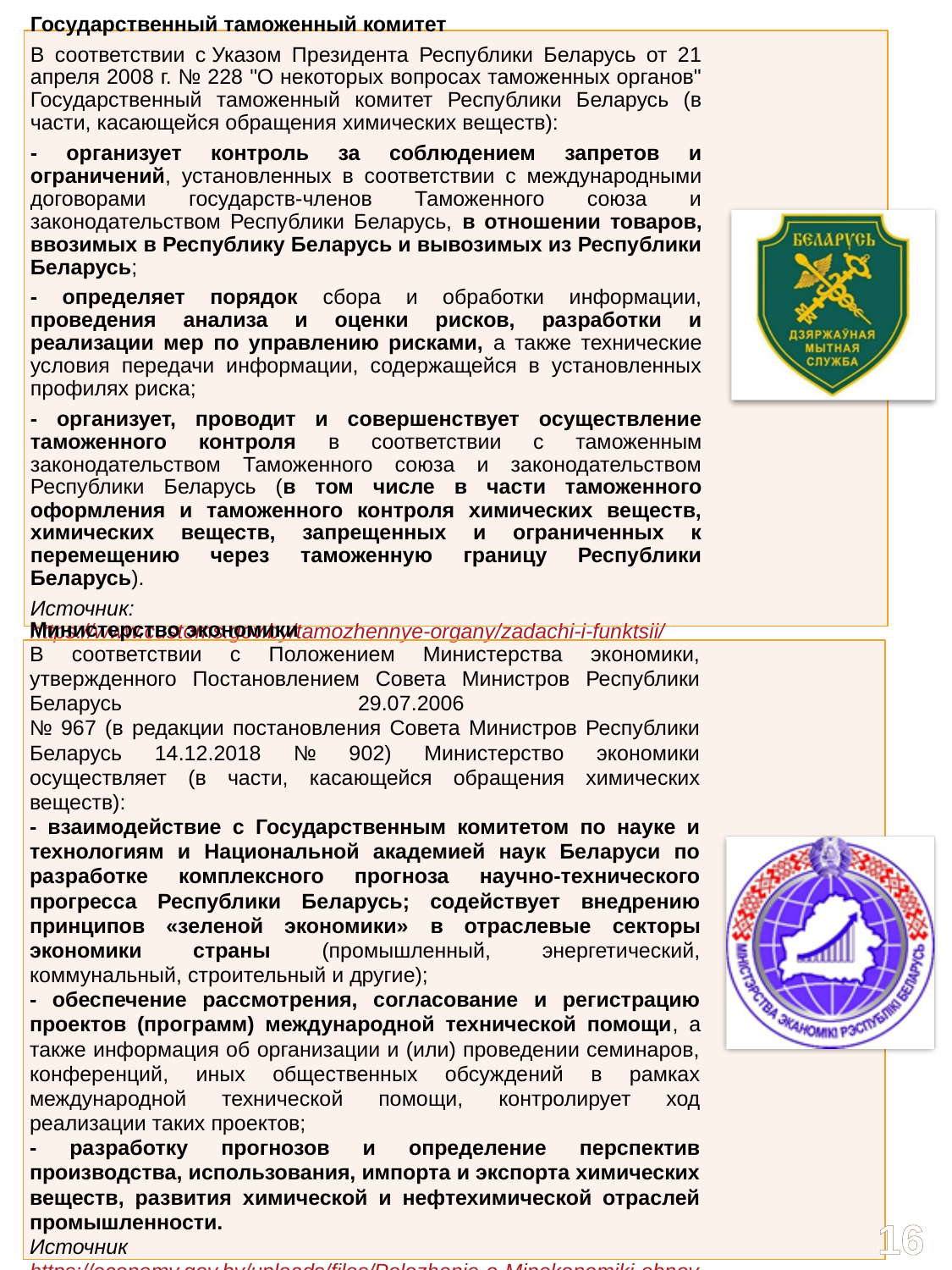

Государственный таможенный комитет
В соответствии с Указом Президента Республики Беларусь от 21 апреля 2008 г. № 228 "О некоторых вопросах таможенных органов" Государственный таможенный комитет Республики Беларусь (в части, касающейся обращения химических веществ):
- организует контроль за соблюдением запретов и ограничений, установленных в соответствии с международными договорами государств-членов Таможенного союза и законодательством Республики Беларусь, в отношении товаров, ввозимых в Республику Беларусь и вывозимых из Республики Беларусь;
- определяет порядок сбора и обработки информации, проведения анализа и оценки рисков, разработки и реализации мер по управлению рисками, а также технические условия передачи информации, содержащейся в установленных профилях риска;
- организует, проводит и совершенствует осуществление таможенного контроля в соответствии с таможенным законодательством Таможенного союза и законодательством Республики Беларусь (в том числе в части таможенного оформления и таможенного контроля химических веществ, химических веществ, запрещенных и ограниченных к перемещению через таможенную границу Республики Беларусь).
Источник: https://www.customs.gov.by/tamozhennye-organy/zadachi-i-funktsii/
Министерство экономики
В соответствии с Положением Министерства экономики, утвержденного Постановлением Совета Министров Республики Беларусь 29.07.2006
№ 967 (в редакции постановления Совета Министров Республики Беларусь 14.12.2018 № 902) Министерство экономики осуществляет (в части, касающейся обращения химических веществ):
- взаимодействие с Государственным комитетом по науке и технологиям и Национальной академией наук Беларуси по разработке комплексного прогноза научно-технического прогресса Республики Беларусь; содействует внедрению принципов «зеленой экономики» в отраслевые секторы экономики страны (промышленный, энергетический, коммунальный, строительный и другие);
- обеспечение рассмотрения, согласование и регистрацию проектов (программ) международной технической помощи, а также информация об организации и (или) проведении семинаров, конференций, иных общественных обсуждений в рамках международной технической помощи, контролирует ход реализации таких проектов;
- разработку прогнозов и определение перспектив производства, использования, импорта и экспорта химических веществ, развития химической и нефтехимической отраслей промышленности.
Источник https://economy.gov.by/uploads/files/Polozhenie-o-Minekonomiki-obnovl.pdf

16